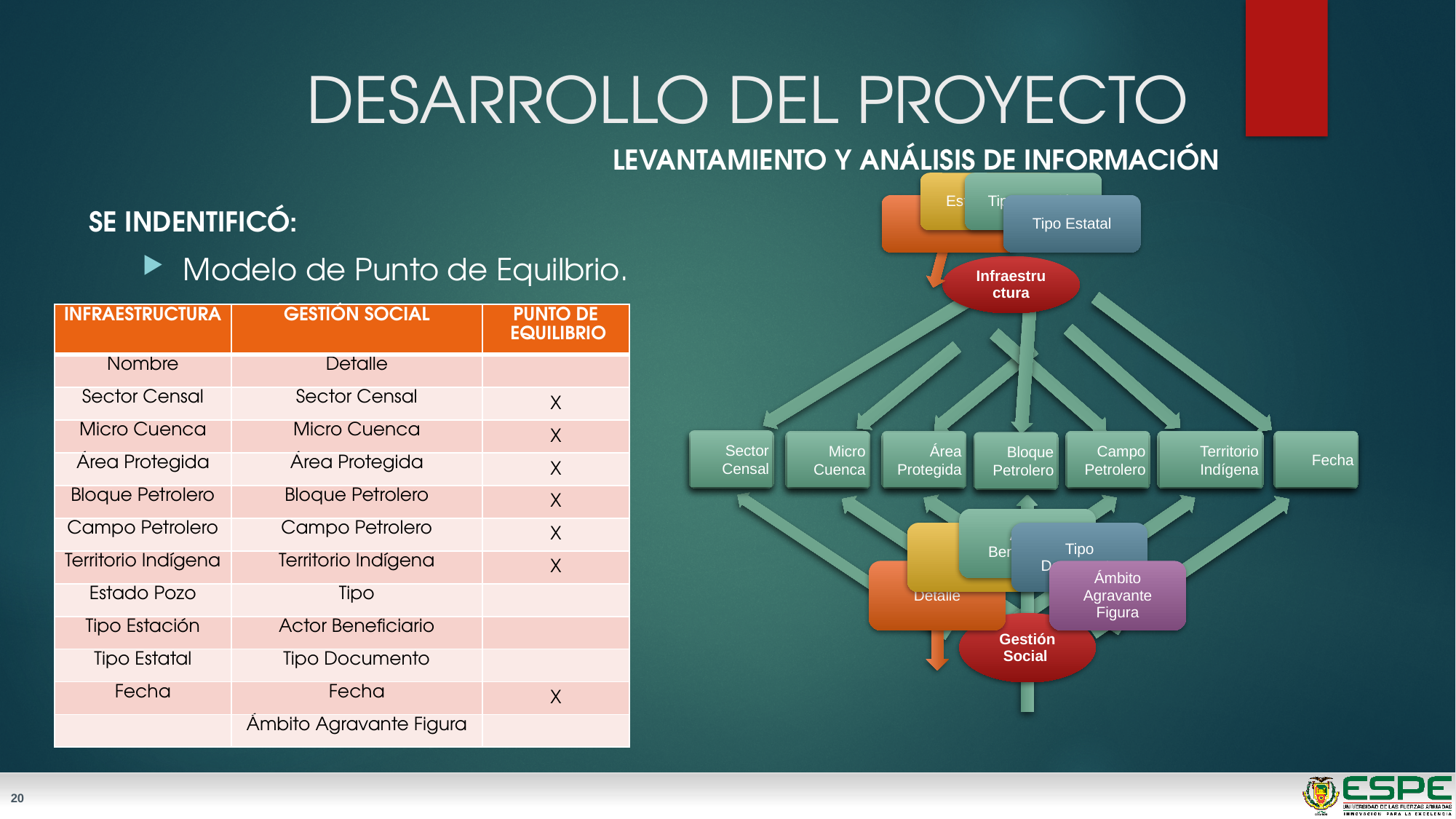

DESARROLLO DEL PROYECTO
LEVANTAMIENTO Y ANÁLISIS DE INFORMACIÓN
Nombre
Estado Pozo
Tipo Estación
Tipo Estatal
Infraestructura
SE INDENTIFICÓ:
Modelo de Punto de Equilbrio.

| INFRAESTRUCTURA | GESTIÓN SOCIAL | PUNTO DE EQUILIBRIO |
| --- | --- | --- |
| Nombre | Detalle |  |
| Sector Censal | Sector Censal | X |
| Micro Cuenca | Micro Cuenca | X |
| Área Protegida | Área Protegida | X |
| Bloque Petrolero | Bloque Petrolero | X |
| Campo Petrolero | Campo Petrolero | X |
| Territorio Indígena | Territorio Indígena | X |
| Estado Pozo | Tipo |  |
| Tipo Estación | Actor Beneficiario |  |
| Tipo Estatal | Tipo Documento |  |
| Fecha | Fecha | X |
|  | Ámbito Agravante Figura |  |

Sector Censal

Territorio Indígena

Micro Cuenca

Área Protegida

Campo Petrolero

Fecha

Bloque Petrolero

Gestión Social
Detalle
Ámbito Agravante Figura
Tipo
Actor Beneficiario
Tipo Documento